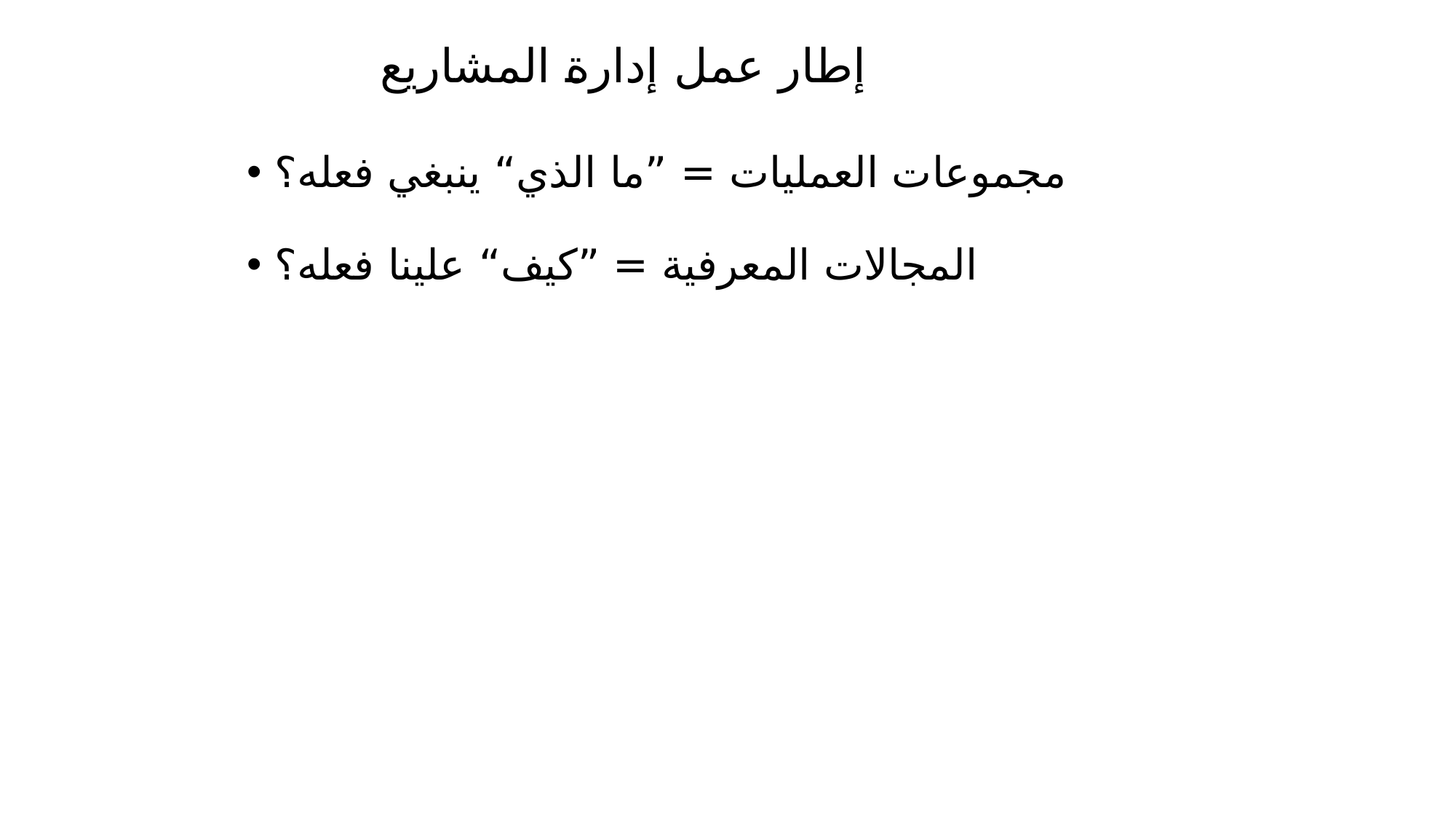

# إطار عمل إدارة المشاريع
مجموعات العمليات = ”ما الذي“ ينبغي فعله؟

المجالات المعرفية = ”كيف“ علينا فعله؟

126